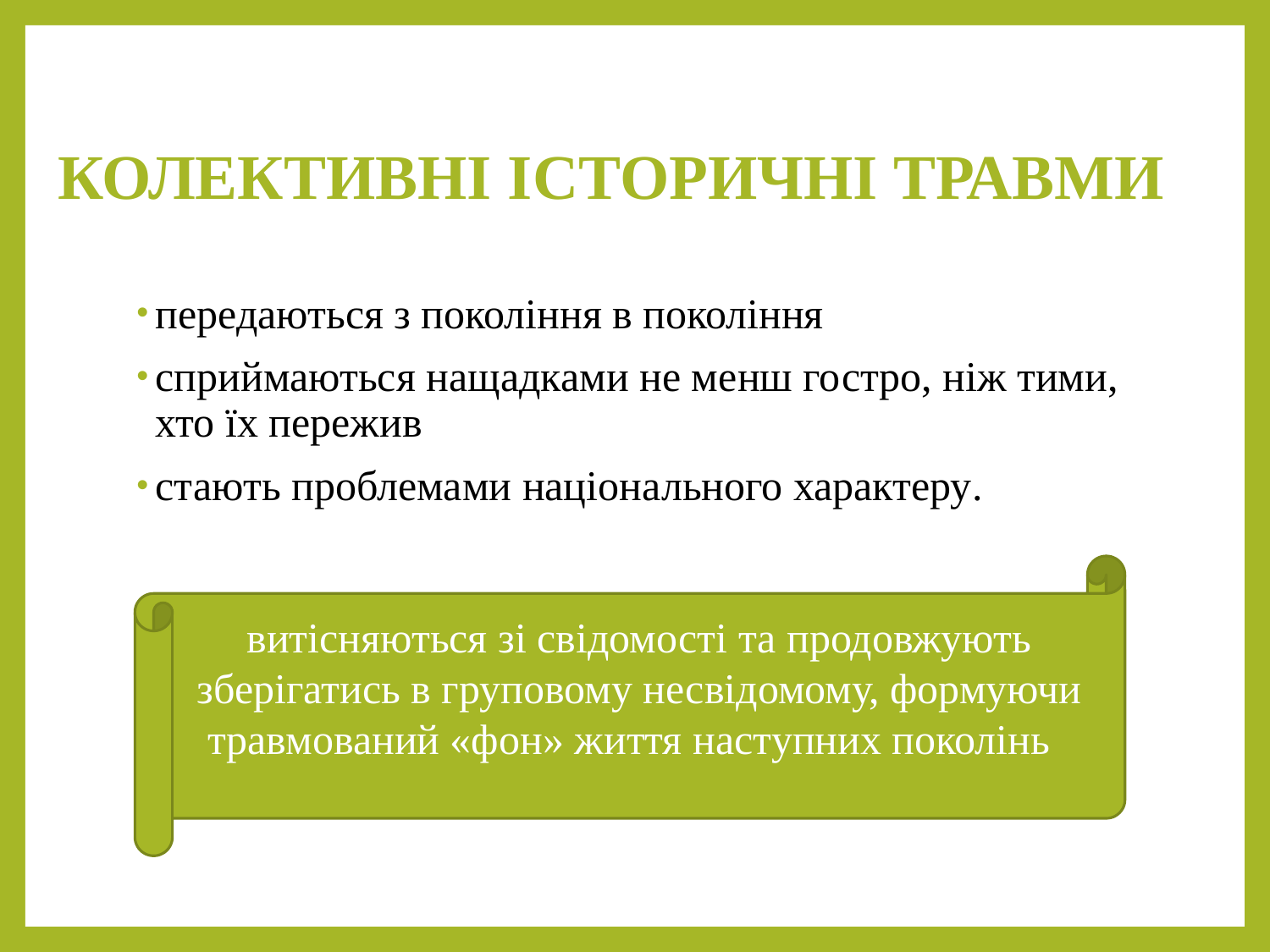

# КОЛЕКТИВНІ ІСТОРИЧНІ ТРАВМИ
передаються з покоління в покоління
сприймаються нащадками не менш гостро, ніж тими, хто їх пережив
стають проблемами національного характеру.

витісняються зі свідомості та продовжують зберігатись в груповому несвідомому, формуючи травмований «фон» життя наступних поколінь